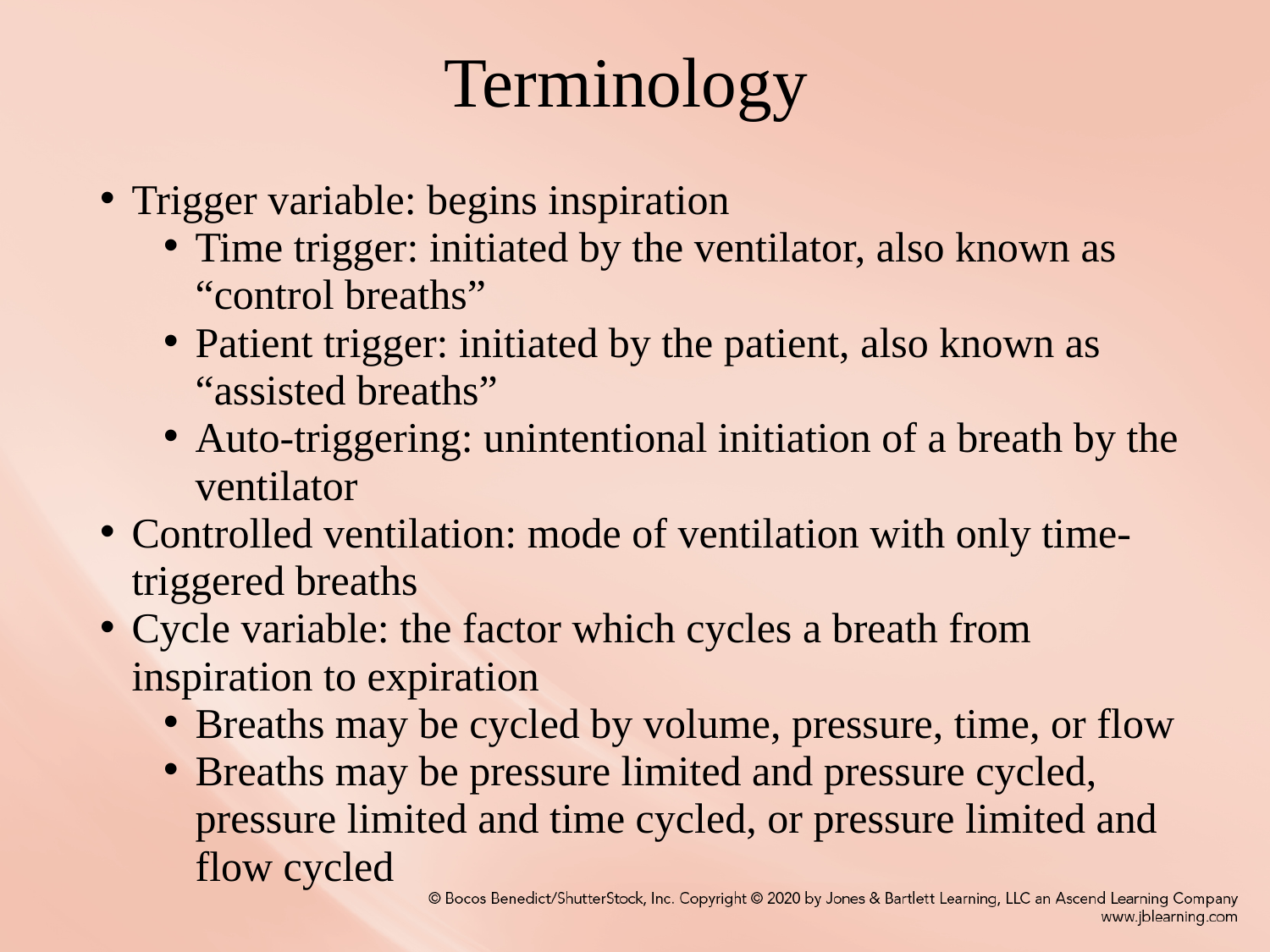

# Terminology
Trigger variable: begins inspiration
Time trigger: initiated by the ventilator, also known as “control breaths”
Patient trigger: initiated by the patient, also known as “assisted breaths”
Auto-triggering: unintentional initiation of a breath by the ventilator
Controlled ventilation: mode of ventilation with only time-triggered breaths
Cycle variable: the factor which cycles a breath from inspiration to expiration
Breaths may be cycled by volume, pressure, time, or flow
Breaths may be pressure limited and pressure cycled, pressure limited and time cycled, or pressure limited and flow cycled